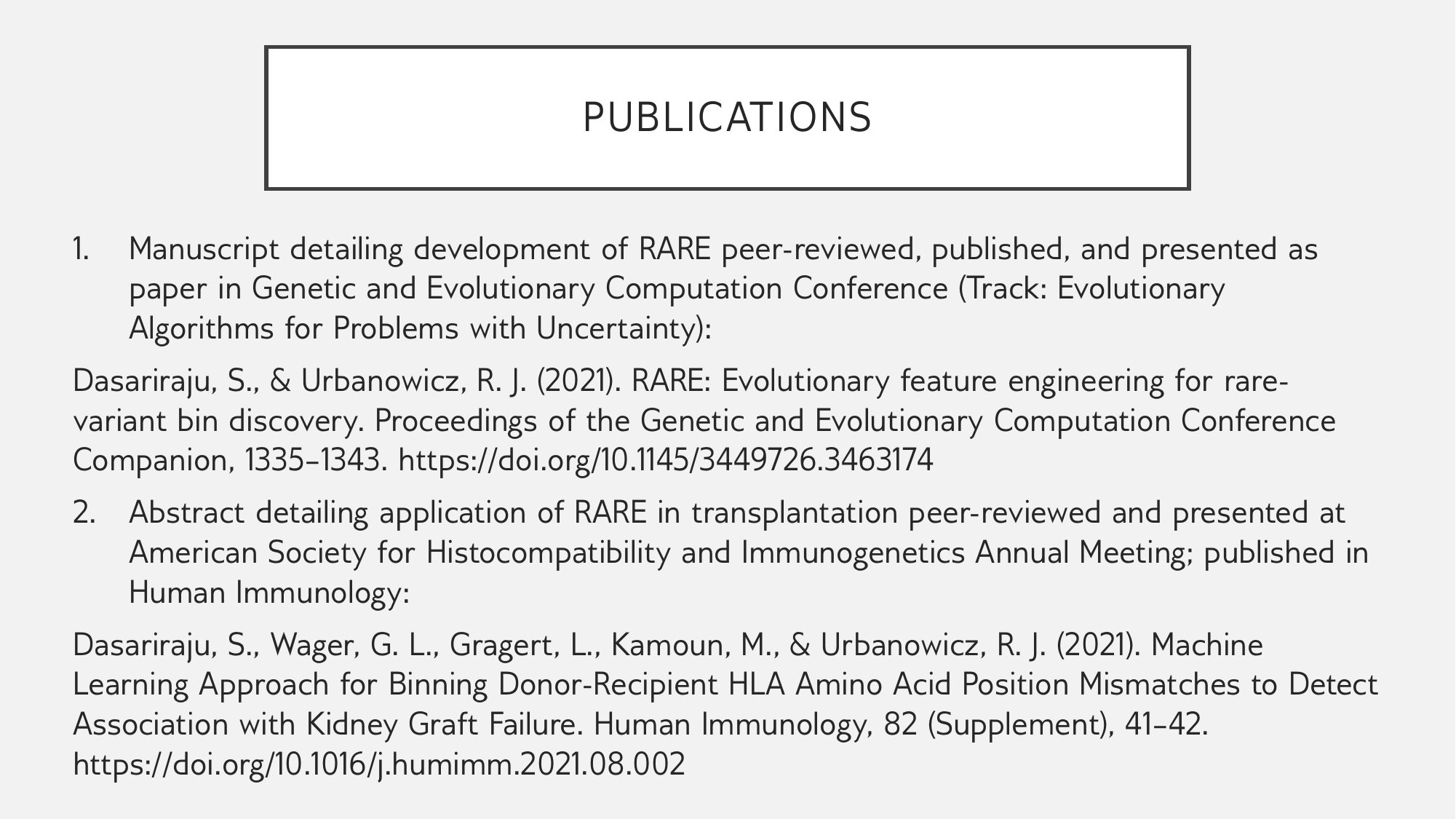

# Publications
Manuscript detailing development of RARE peer-reviewed, published, and presented as paper in Genetic and Evolutionary Computation Conference (Track: Evolutionary Algorithms for Problems with Uncertainty):
Dasariraju, S., & Urbanowicz, R. J. (2021). RARE: Evolutionary feature engineering for rare-variant bin discovery. Proceedings of the Genetic and Evolutionary Computation Conference Companion, 1335–1343. https://doi.org/10.1145/3449726.3463174
Abstract detailing application of RARE in transplantation peer-reviewed and presented at American Society for Histocompatibility and Immunogenetics Annual Meeting; published in Human Immunology:
Dasariraju, S., Wager, G. L., Gragert, L., Kamoun, M., & Urbanowicz, R. J. (2021). Machine Learning Approach for Binning Donor-Recipient HLA Amino Acid Position Mismatches to Detect Association with Kidney Graft Failure. Human Immunology, 82 (Supplement), 41–42. https://doi.org/10.1016/j.humimm.2021.08.002